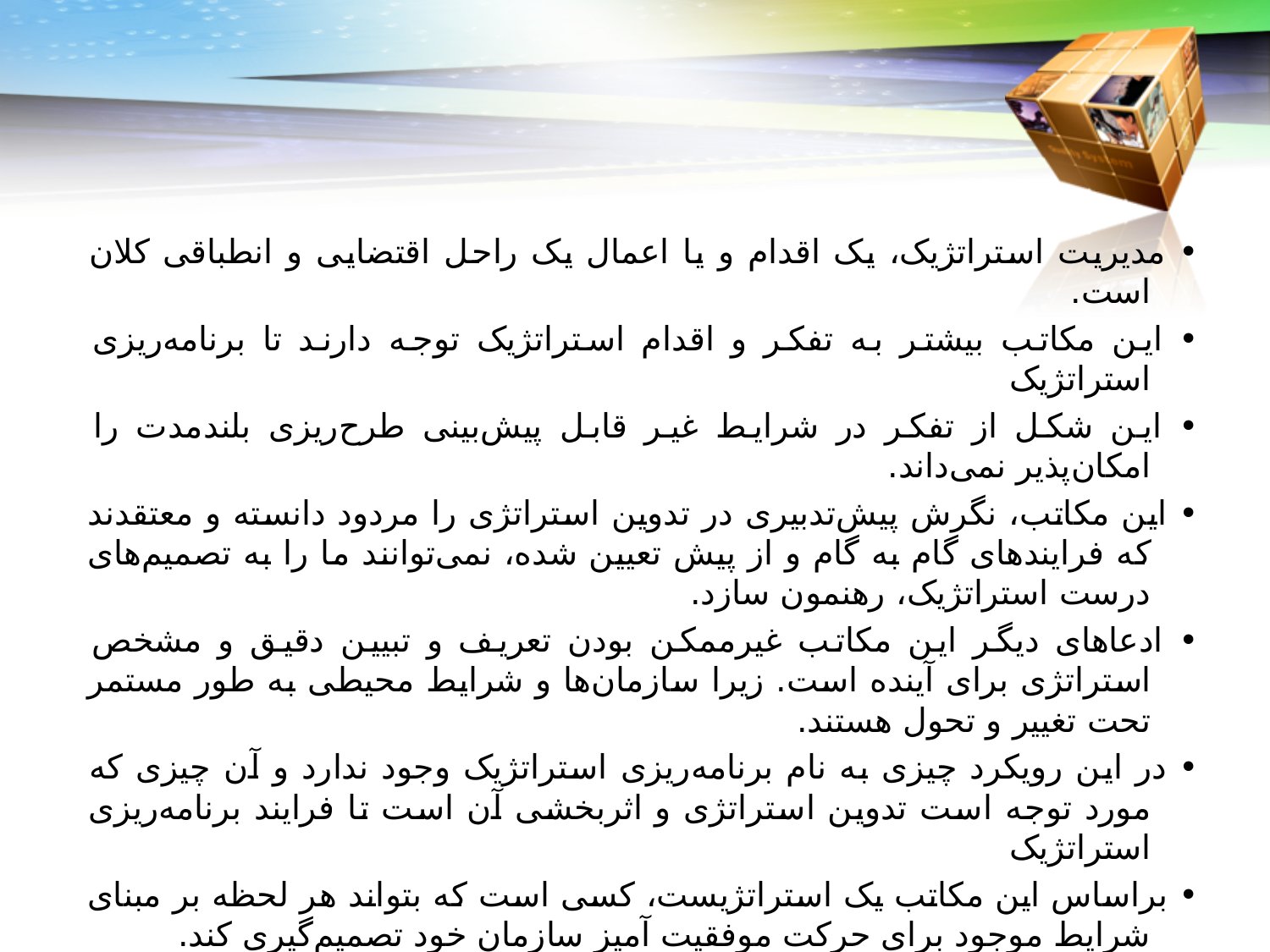

• مدیریت استراتژیک، یک اقدام و یا اعمال یک راحل اقتضایی و انطباقی کلان است.
• این مکاتب بیشتر به تفکر و اقدام استراتژیک توجه دارند تا برنامه‌ریزی استراتژیک
• این شکل از تفکر در شرایط غیر قابل پیش‌بینی طرح‌ریزی بلندمدت را امکان‌پذیر نمی‌داند.
• این مکاتب، نگرش پیش‌تدبیری در تدوین استراتژی را مردود دانسته و معتقدند که فرایندهای گام به گام و از پیش تعیین شده، نمی‌توانند ما را به تصمیم‌های درست استراتژیک، رهنمون سازد.
• ادعاهای دیگر این مکاتب غیرممکن بودن تعریف و تبیین دقیق و مشخص استراتژی برای آینده است. زیرا سازمان‌ها و شرایط محیطی به طور مستمر تحت تغییر و تحول هستند.
• در این رویکرد چیزی به نام برنامه‌ریزی استراتژیک وجود ندارد و آن چیزی که مورد توجه است تدوین استراتژی و اثربخشی آن است تا فرایند برنامه‌ریزی استراتژیک
• براساس این مکاتب یک استراتژیست، کسی است که بتواند هر لحظه بر مبنای شرایط موجود برای حرکت موفقیت آمیز سازمان خود تصمیم‌گیری کند.
• مهمترین ادعای این مکاتب غیرقابل تفکیک بودن طرح‏ریزی از اجرا است. پس طرح و مجری باید یکی باشند چنین تفکیکی تنها در مدل‌‌های بروکراسی/ ماشینی می‌تواند مطرح باشد که تعداد قلیلی از افراد در رأس فکر می‌کنند و انبوهی از افراد فقط مجری آن هستند.